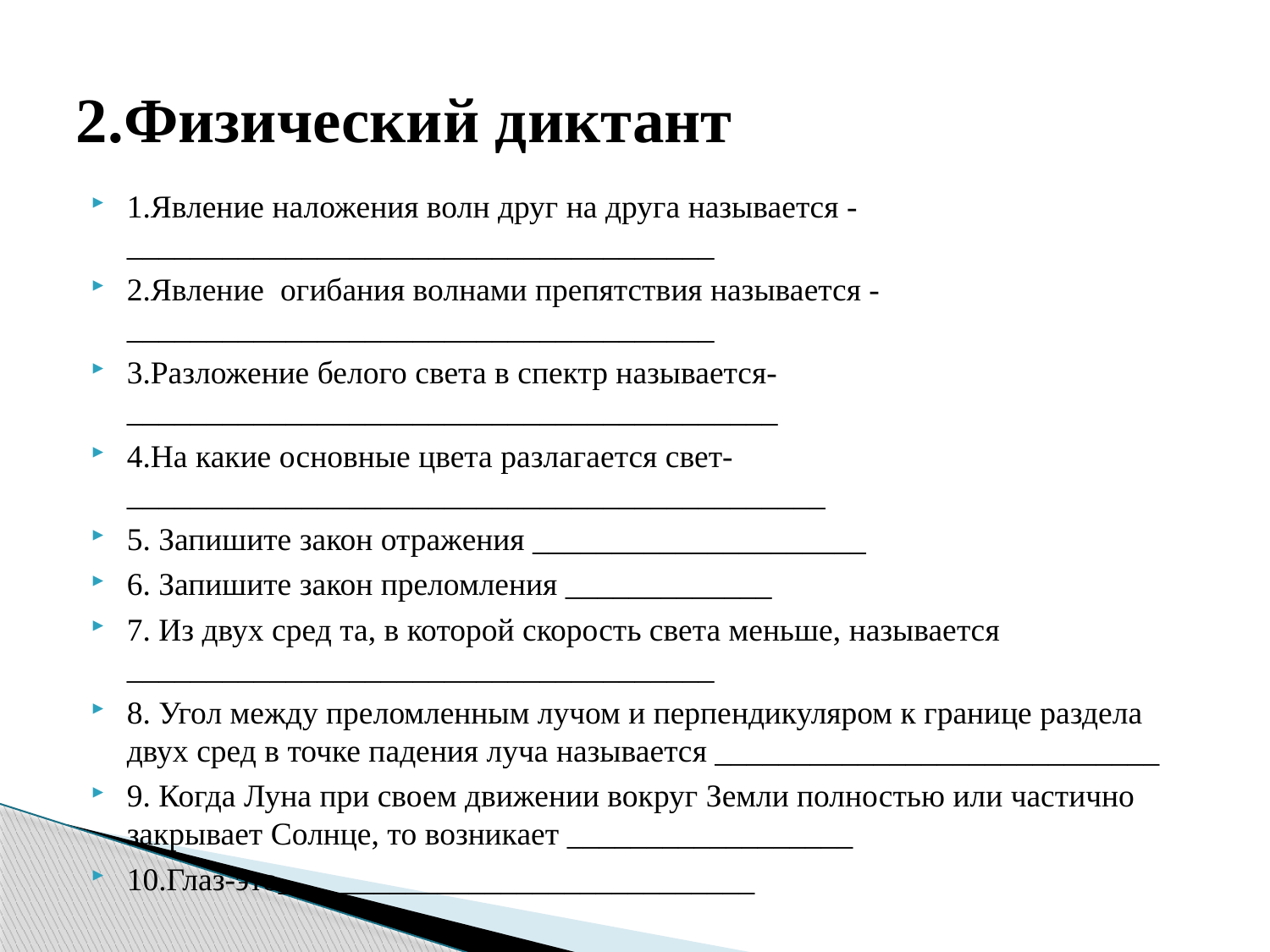

# 2.Физический диктант
1.Явление наложения волн друг на друга называется - _____________________________________
2.Явление  огибания волнами препятствия называется -_____________________________________
3.Разложение белого света в спектр называется- _________________________________________
4.На какие основные цвета разлагается свет- ____________________________________________
5. Запишите закон отражения _____________________
6. Запишите закон преломления _____________
7. Из двух сред та, в которой скорость света меньше, называется _____________________________________
8. Угол между преломленным лучом и перпендикуляром к границе раздела двух сред в точке падения луча называется ____________________________
9. Когда Луна при своем движении вокруг Земли полностью или частично закрывает Солнце, то возникает __________________
10.Глаз-это______________________________